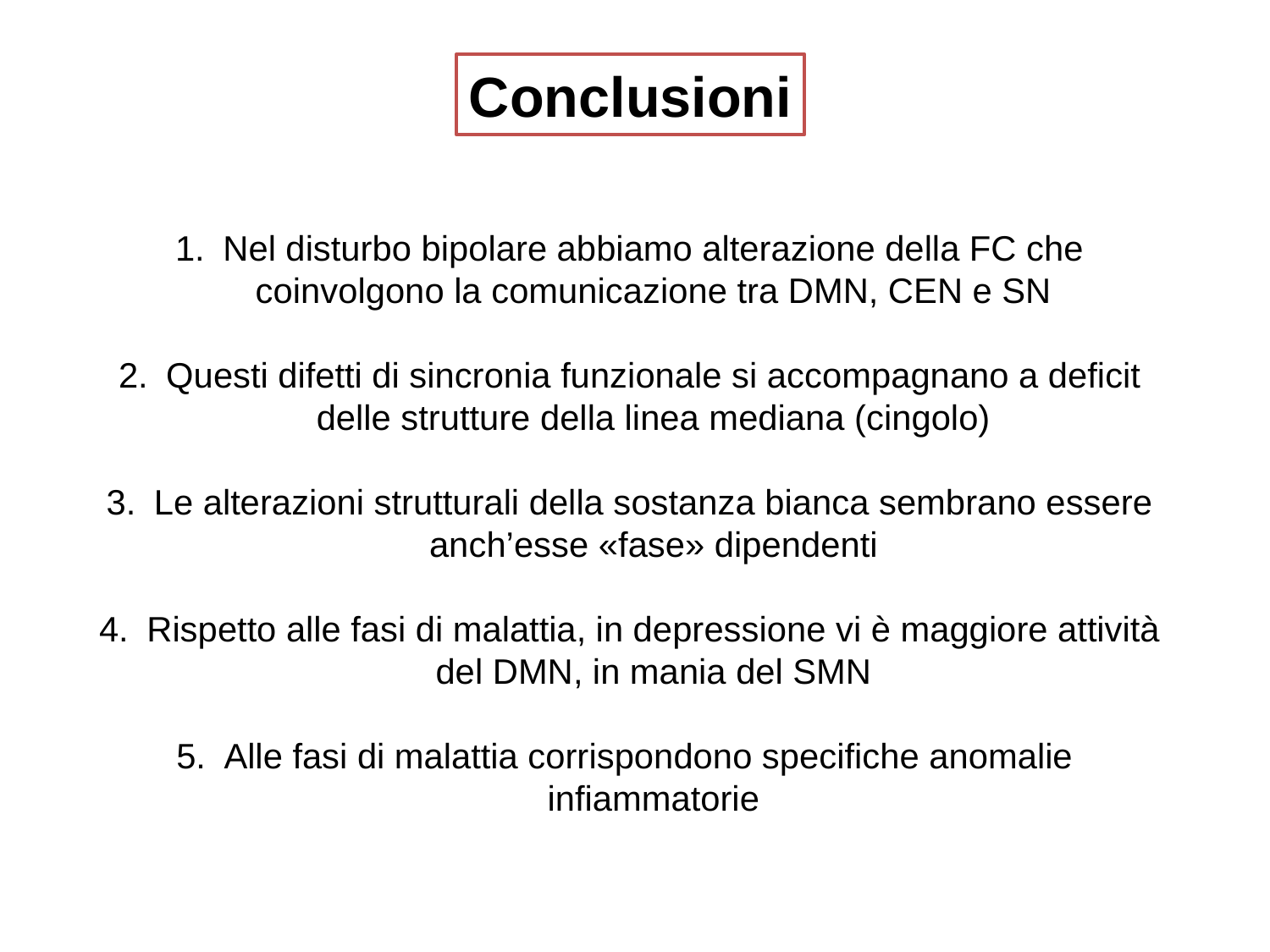

Conclusioni
Nel disturbo bipolare abbiamo alterazione della FC che coinvolgono la comunicazione tra DMN, CEN e SN

Questi difetti di sincronia funzionale si accompagnano a deficit delle strutture della linea mediana (cingolo)

Le alterazioni strutturali della sostanza bianca sembrano essere anch’esse «fase» dipendenti

Rispetto alle fasi di malattia, in depressione vi è maggiore attività del DMN, in mania del SMN

Alle fasi di malattia corrispondono specifiche anomalie  infiammatorie